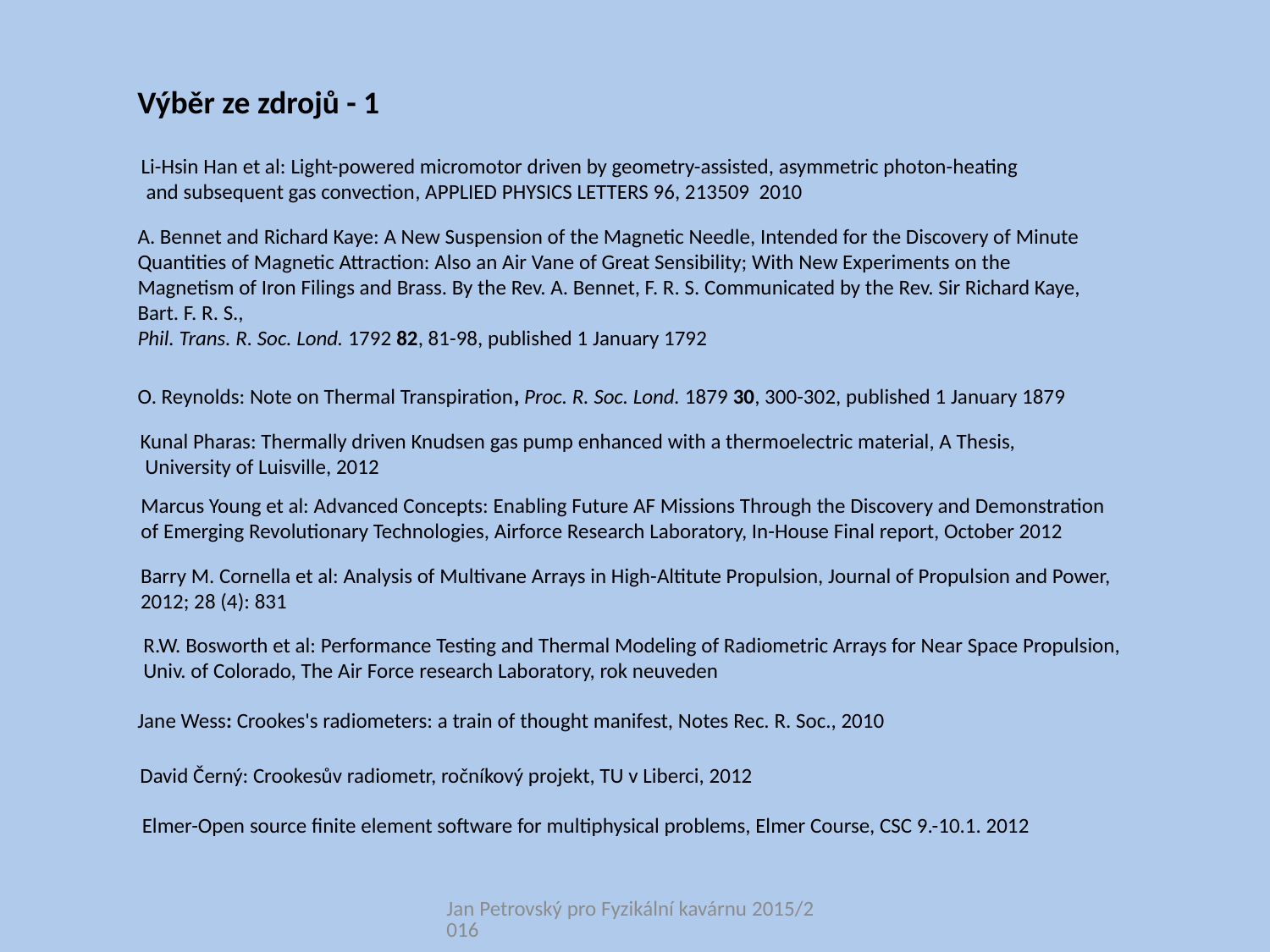

Výběr ze zdrojů - 1
Li-Hsin Han et al: Light-powered micromotor driven by geometry-assisted, asymmetric photon-heating
 and subsequent gas convection, APPLIED PHYSICS LETTERS 96, 213509  2010
A. Bennet and Richard Kaye: A New Suspension of the Magnetic Needle, Intended for the Discovery of Minute Quantities of Magnetic Attraction: Also an Air Vane of Great Sensibility; With New Experiments on the Magnetism of Iron Filings and Brass. By the Rev. A. Bennet, F. R. S. Communicated by the Rev. Sir Richard Kaye, Bart. F. R. S.,
Phil. Trans. R. Soc. Lond. 1792 82, 81-98, published 1 January 1792
O. Reynolds: Note on Thermal Transpiration, Proc. R. Soc. Lond. 1879 30, 300-302, published 1 January 1879
Kunal Pharas: Thermally driven Knudsen gas pump enhanced with a thermoelectric material, A Thesis,
 University of Luisville, 2012
Marcus Young et al: Advanced Concepts: Enabling Future AF Missions Through the Discovery and Demonstration
of Emerging Revolutionary Technologies, Airforce Research Laboratory, In-House Final report, October 2012
Barry M. Cornella et al: Analysis of Multivane Arrays in High-Altitute Propulsion, Journal of Propulsion and Power,
2012; 28 (4): 831
R.W. Bosworth et al: Performance Testing and Thermal Modeling of Radiometric Arrays for Near Space Propulsion,
Univ. of Colorado, The Air Force research Laboratory, rok neuveden
Jane Wess: Crookes's radiometers: a train of thought manifest, Notes Rec. R. Soc., 2010

David Černý: Crookesův radiometr, ročníkový projekt, TU v Liberci, 2012
Elmer-Open source finite element software for multiphysical problems, Elmer Course, CSC 9.-10.1. 2012
Jan Petrovský pro Fyzikální kavárnu 2015/2016